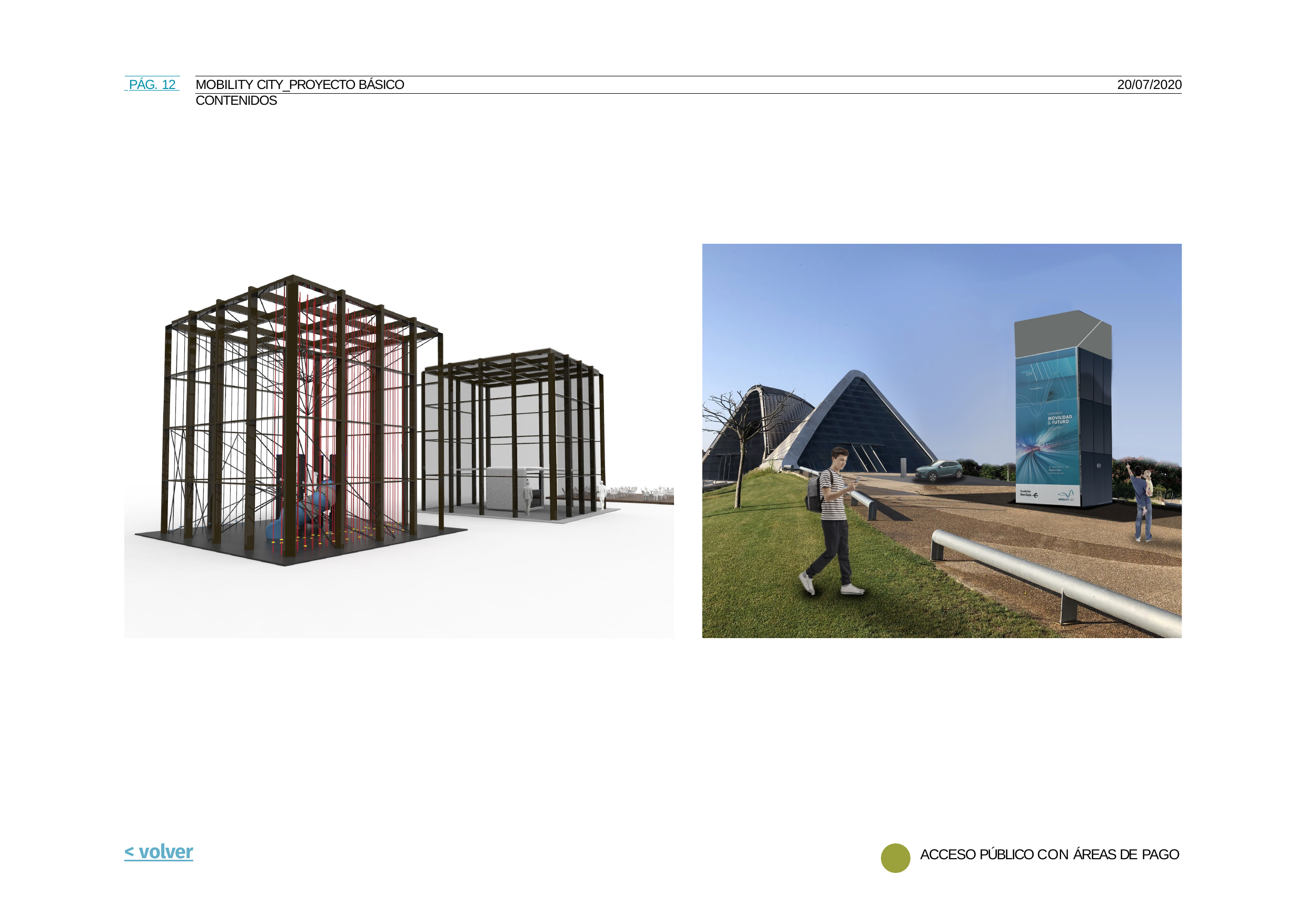

PÁG. 12
MOBILITY CITY_PROYECTO BÁSICO CONTENIDOS
20/07/2020

< volver

ACCESO PÚBLICO CON ÁREAS DE PAGO